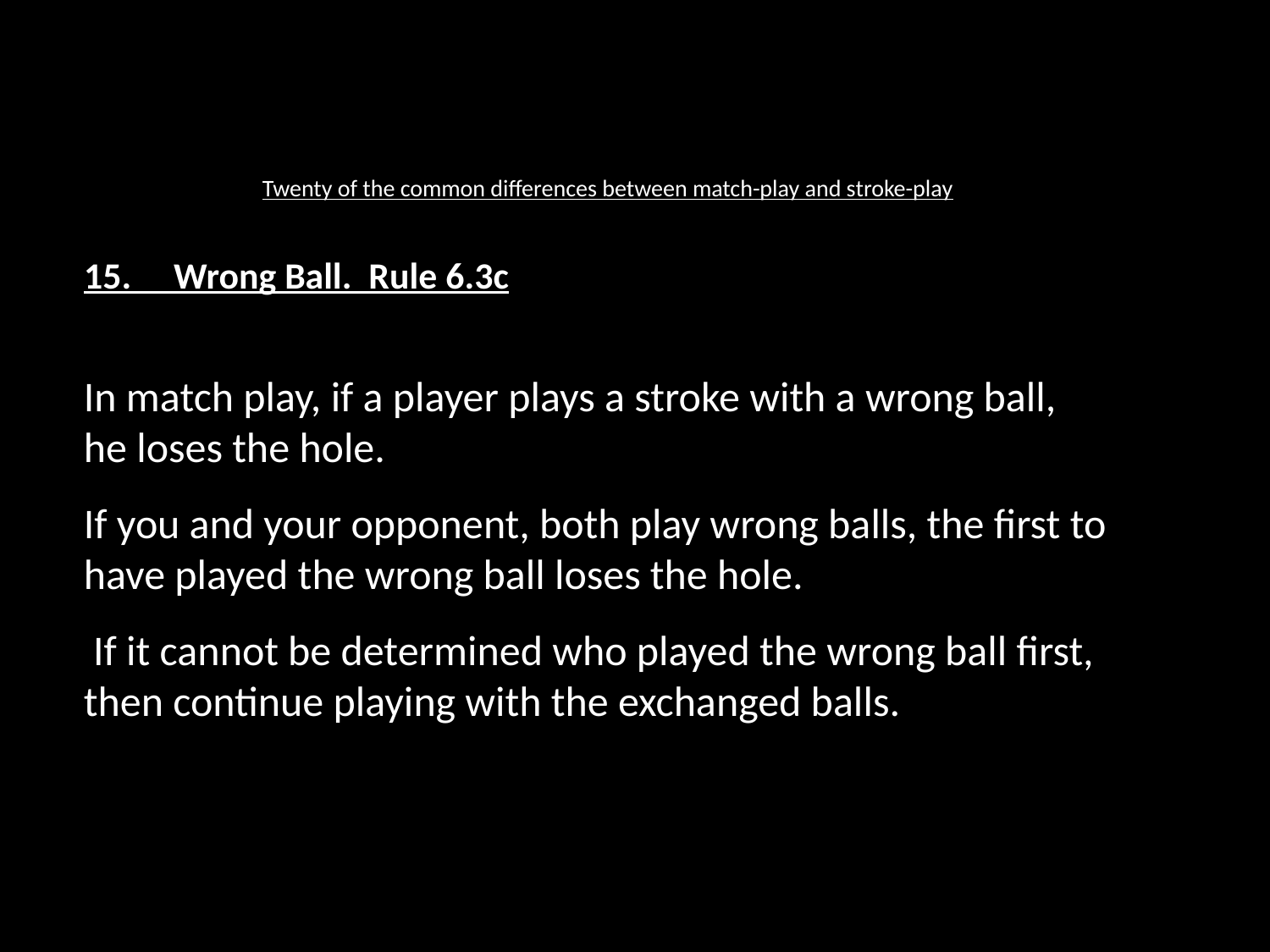

# Twenty of the common differences between match-play and stroke-play
15.     Wrong Ball.  Rule 6.3c

In match play, if a player plays a stroke with a wrong ball,
he loses the hole.

If you and your opponent, both play wrong balls, the first to have played the wrong ball loses the hole.

 If it cannot be determined who played the wrong ball first, then continue playing with the exchanged balls.